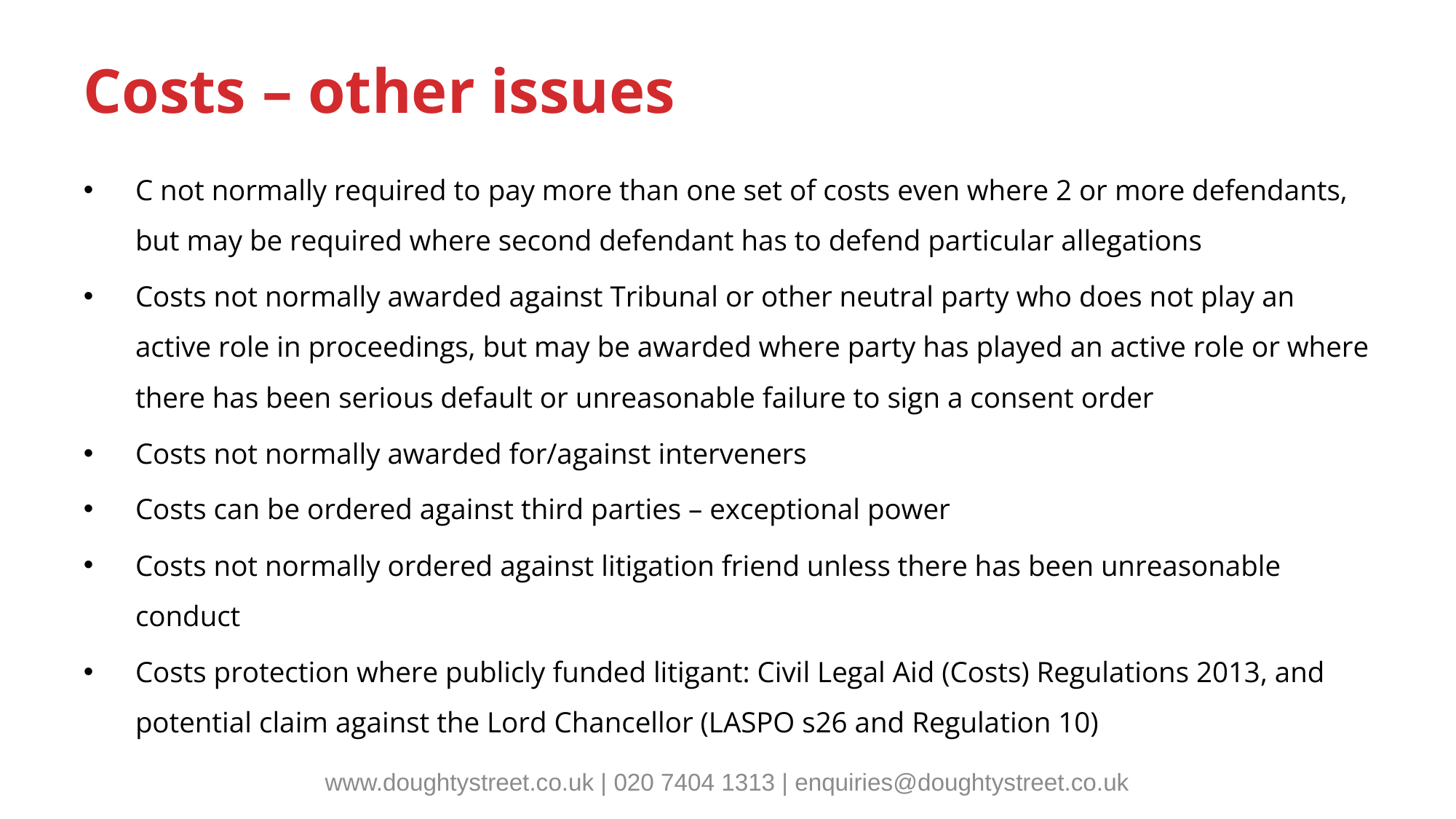

# Costs – other issues
C not normally required to pay more than one set of costs even where 2 or more defendants, but may be required where second defendant has to defend particular allegations
Costs not normally awarded against Tribunal or other neutral party who does not play an active role in proceedings, but may be awarded where party has played an active role or where there has been serious default or unreasonable failure to sign a consent order
Costs not normally awarded for/against interveners
Costs can be ordered against third parties – exceptional power
Costs not normally ordered against litigation friend unless there has been unreasonable conduct
Costs protection where publicly funded litigant: Civil Legal Aid (Costs) Regulations 2013, and potential claim against the Lord Chancellor (LASPO s26 and Regulation 10)

www.doughtystreet.co.uk | 020 7404 1313 | enquiries@doughtystreet.co.uk